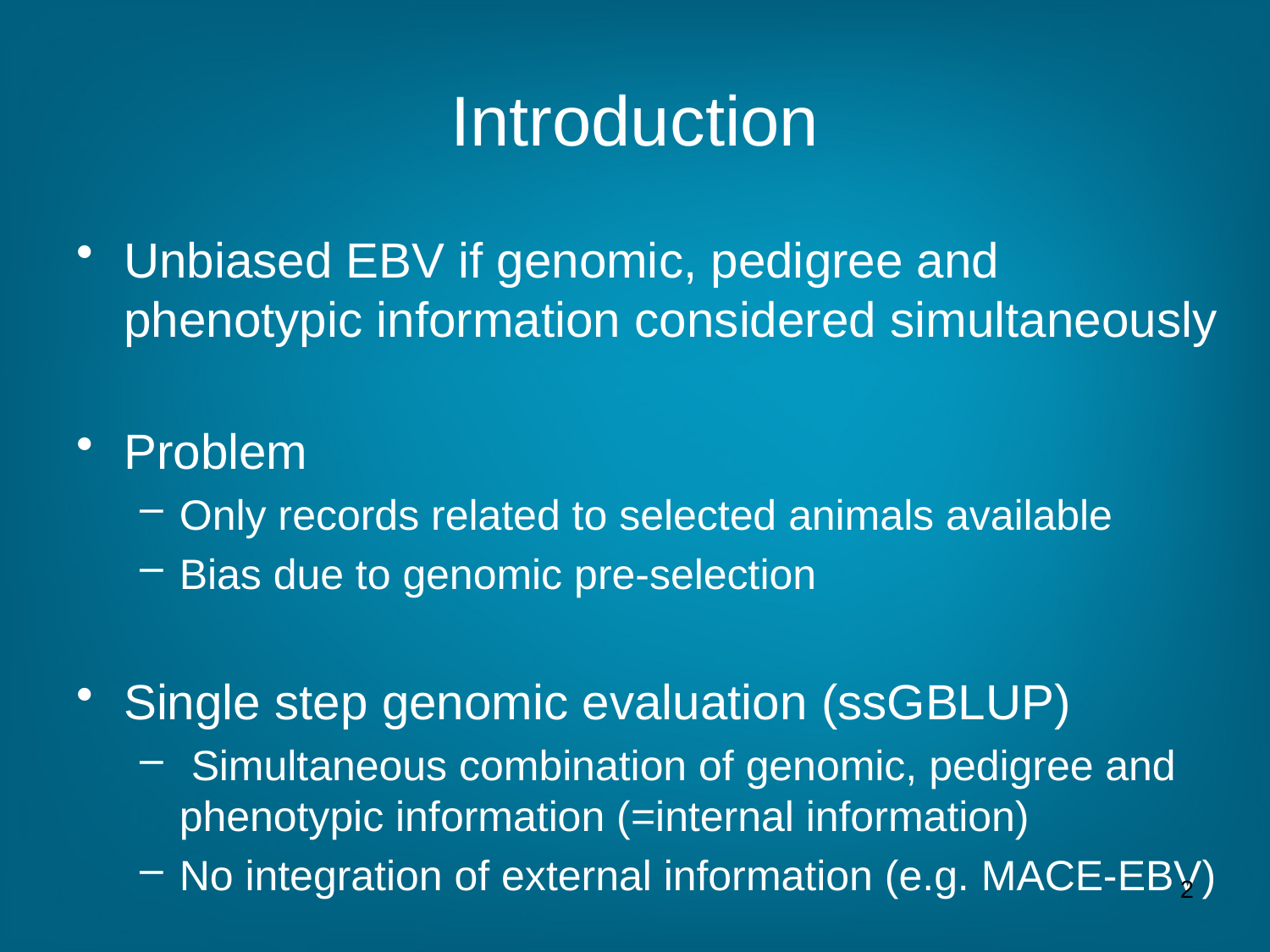

# Introduction
Unbiased EBV if genomic, pedigree and phenotypic information considered simultaneously

Problem
Only records related to selected animals available
Bias due to genomic pre-selection

Single step genomic evaluation (ssGBLUP)
 Simultaneous combination of genomic, pedigree and phenotypic information (=internal information)
No integration of external information (e.g. MACE-EBV)

2